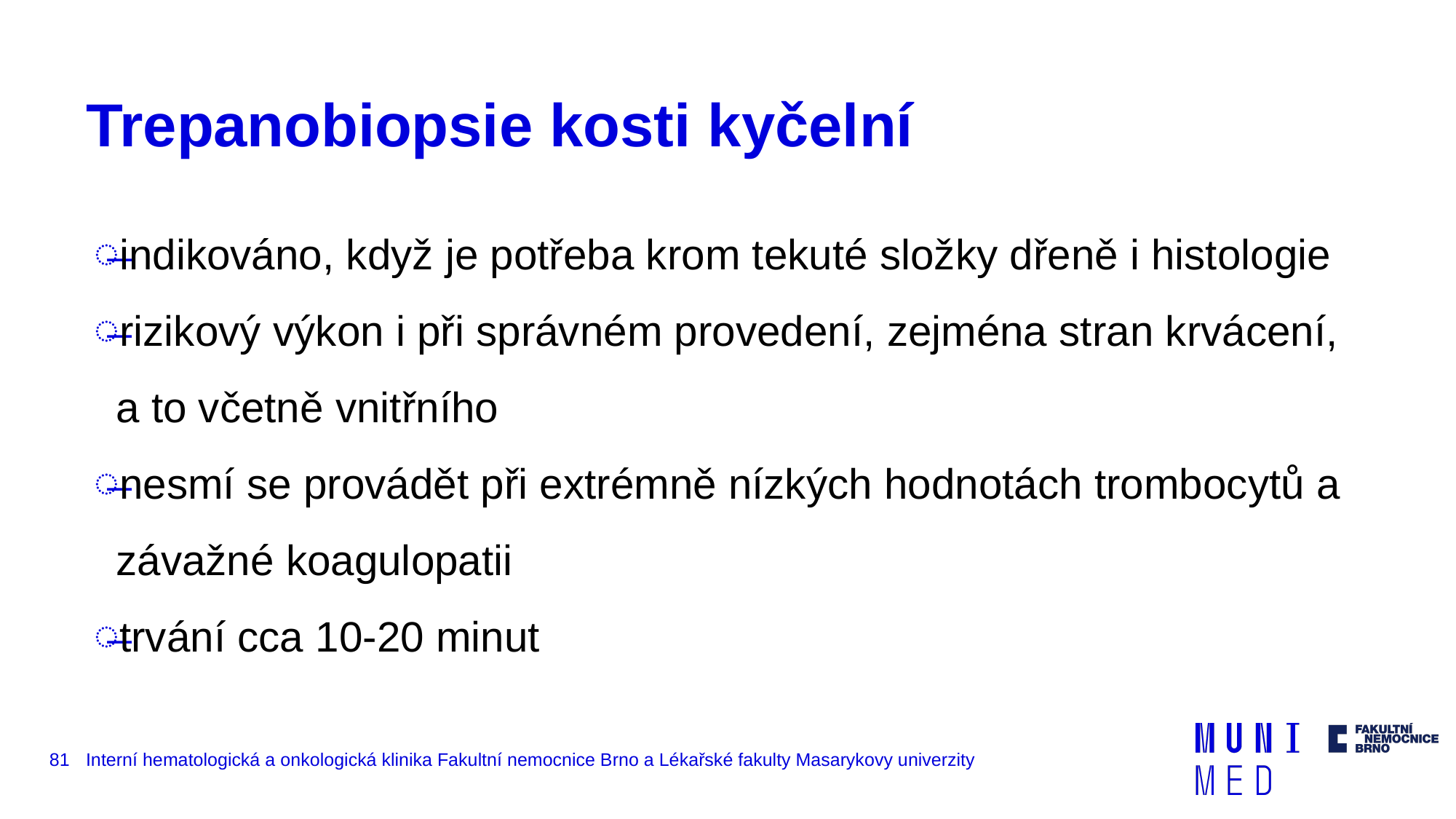

# Trepanobiopsie kosti kyčelní
indikováno, když je potřeba krom tekuté složky dřeně i histologie
rizikový výkon i při správném provedení, zejména stran krvácení, a to včetně vnitřního
nesmí se provádět při extrémně nízkých hodnotách trombocytů a závažné koagulopatii
trvání cca 10-20 minut

81
Interní hematologická a onkologická klinika Fakultní nemocnice Brno a Lékařské fakulty Masarykovy univerzity